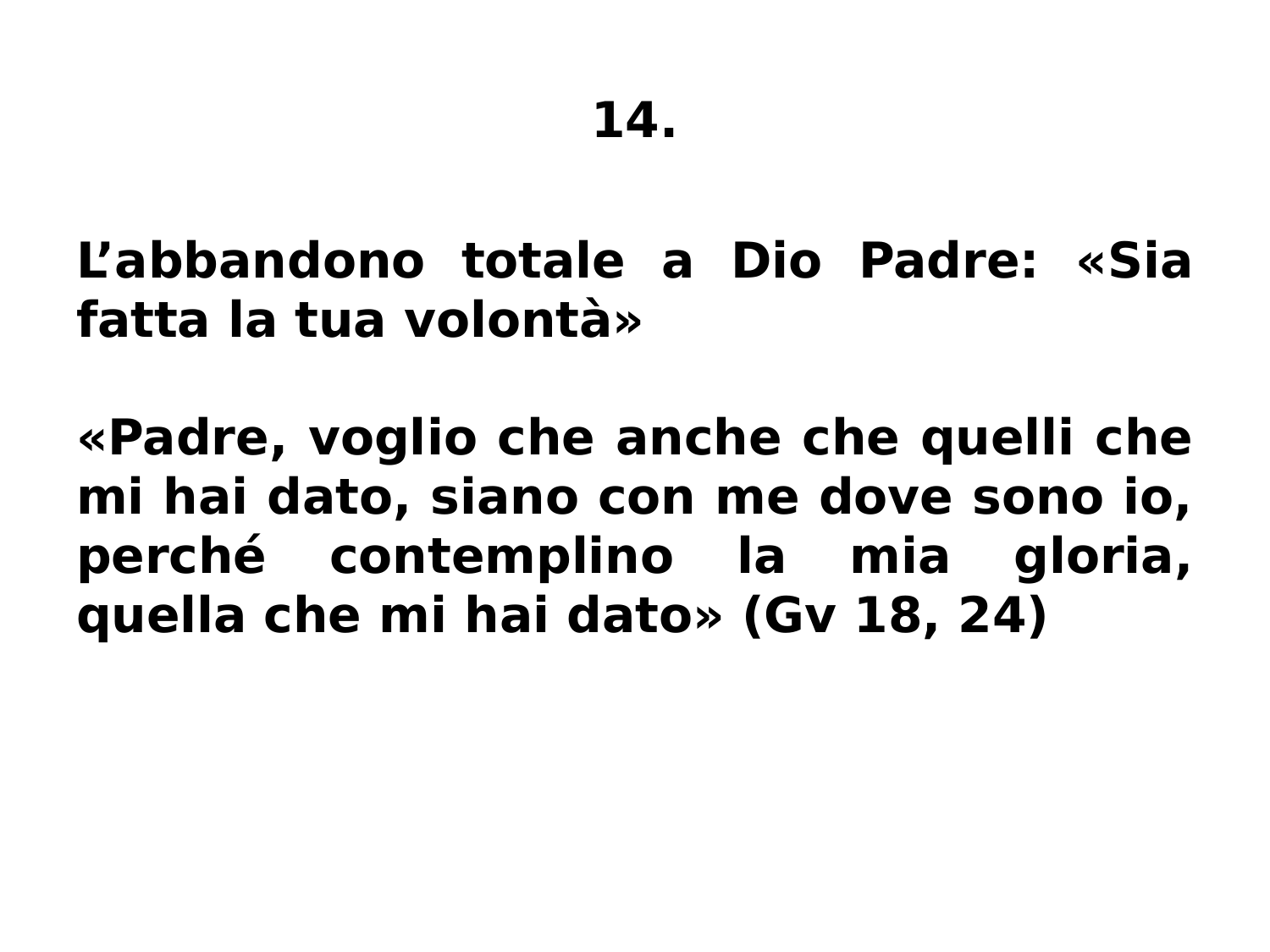

# 14.
L’abbandono totale a Dio Padre: «Sia fatta la tua volontà»

«Padre, voglio che anche che quelli che mi hai dato, siano con me dove sono io, perché contemplino la mia gloria, quella che mi hai dato» (Gv 18, 24)